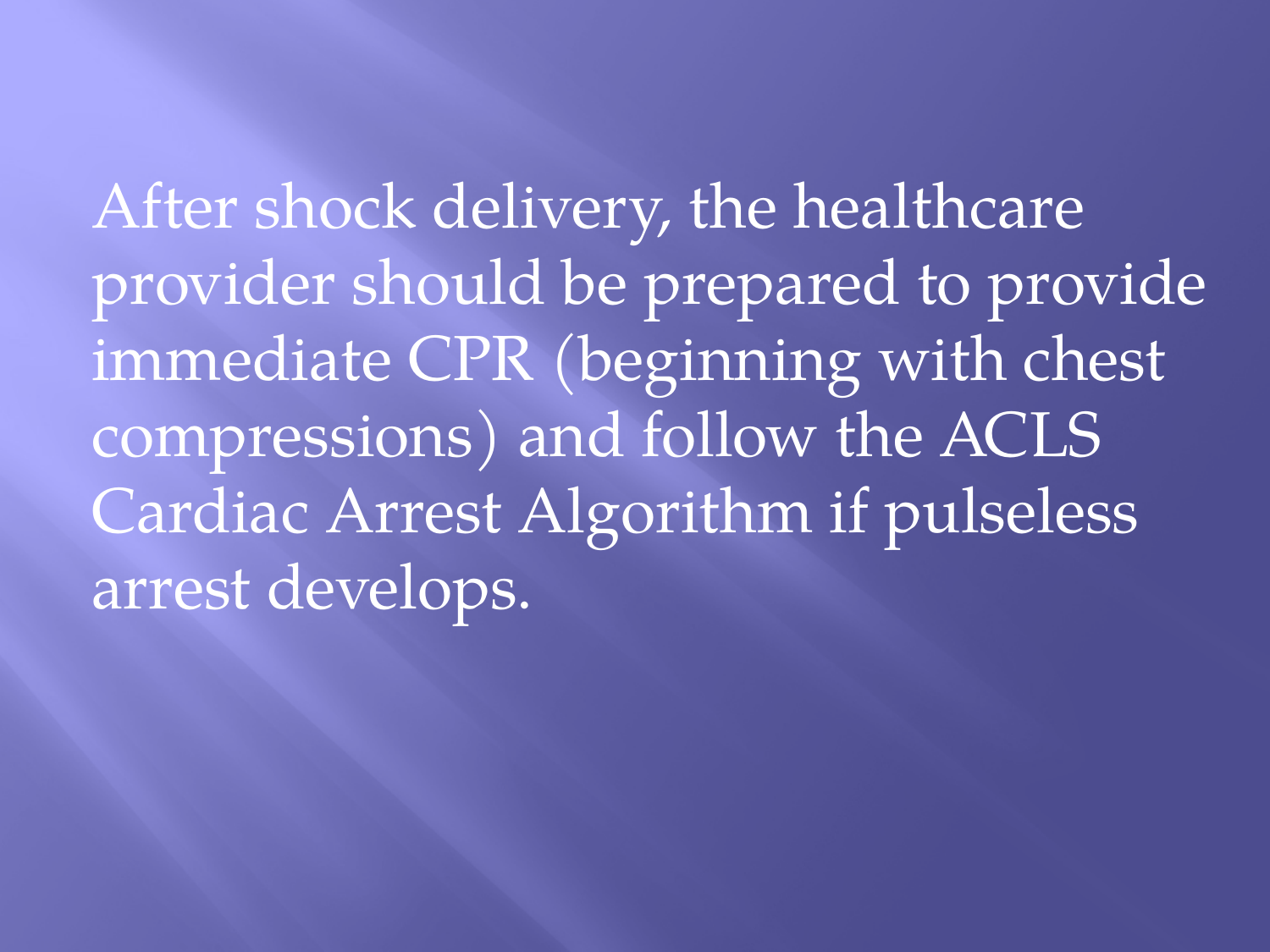

After shock delivery, the healthcare provider should be prepared to provide immediate CPR (beginning with chest compressions) and follow the ACLS Cardiac Arrest Algorithm if pulseless arrest develops.